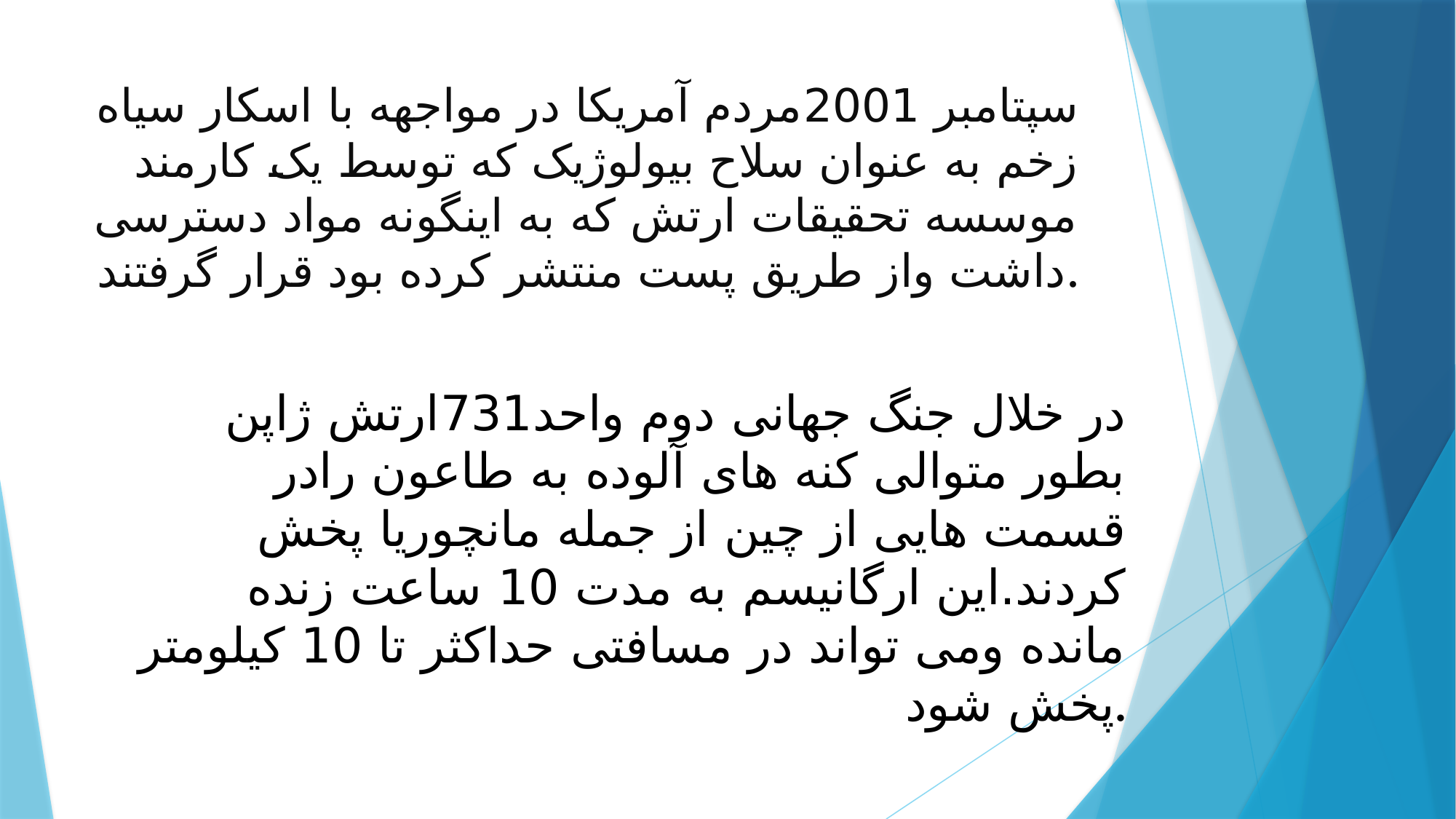

# سپتامبر 2001مردم آمریکا در مواجهه با اسکار سیاه زخم به عنوان سلاح بیولوژیک که توسط یک کارمند موسسه تحقیقات ارتش که به اینگونه مواد دسترسی داشت واز طریق پست منتشر کرده بود قرار گرفتند.
در خلال جنگ جهانی دوم واحد731ارتش ژاپن بطور متوالی کنه های آلوده به طاعون رادر قسمت هایی از چین از جمله مانچوریا پخش کردند.این ارگانیسم به مدت 10 ساعت زنده مانده ومی تواند در مسافتی حداکثر تا 10 کیلومتر پخش شود.